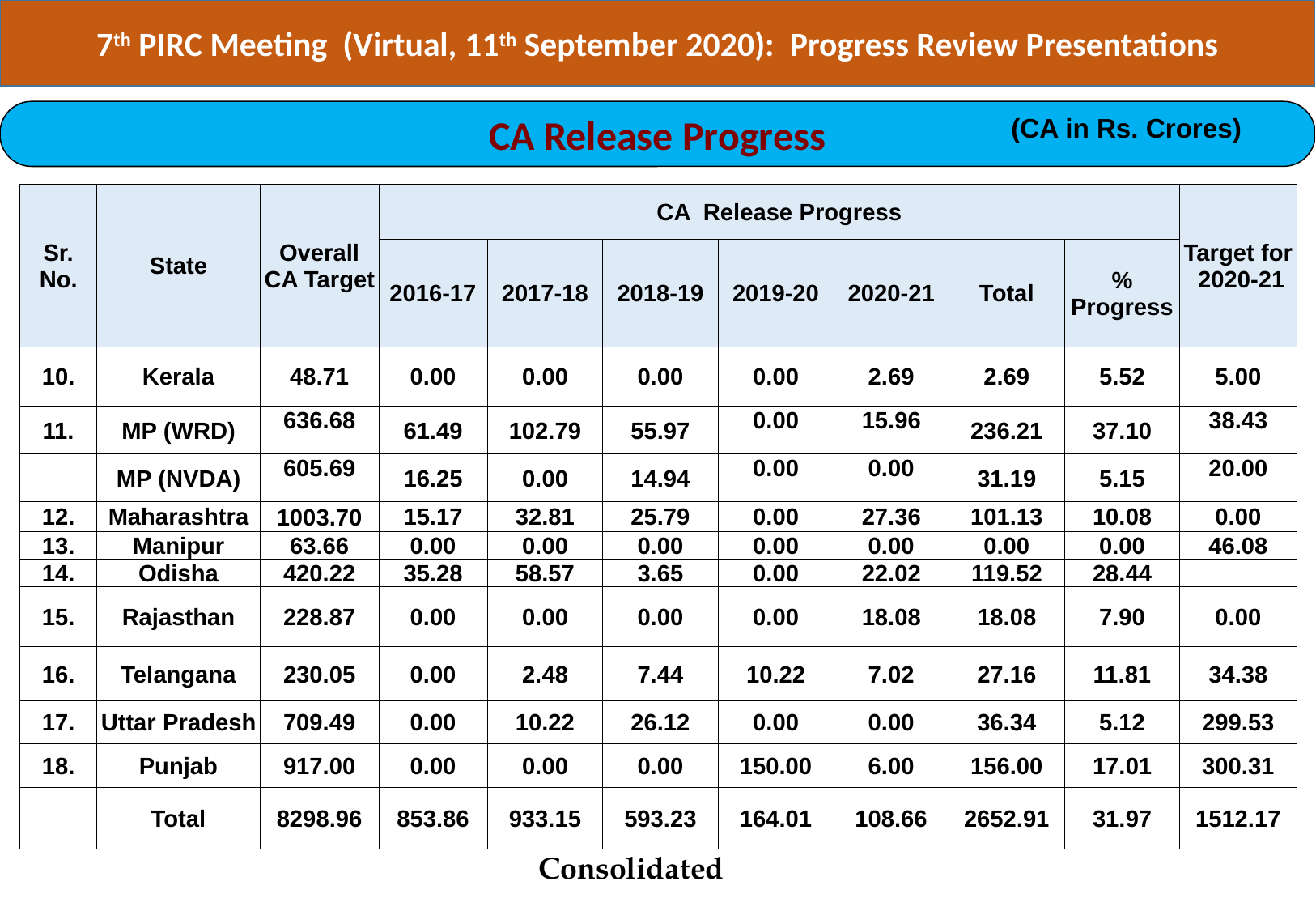

7th PIRC Meeting  (Virtual, 11th September 2020):  Progress Review Presentations
CA Release Progress
(CA in Rs. Crores)
| Sr. No. | State | Overall CA Target | CA Release Progress |  |  |  |  |  |  | Target for 2020-21 |
| --- | --- | --- | --- | --- | --- | --- | --- | --- | --- | --- |
|  |  |  | 2016-17 | 2017-18 | 2018-19 | 2019-20 | 2020-21 | Total | % Progress |  |
| 10. | Kerala | 48.71 | 0.00 | 0.00 | 0.00 | 0.00 | 2.69 | 2.69 | 5.52 | 5.00 |
| 11. | MP (WRD) | 636.68 | 61.49 | 102.79 | 55.97 | 0.00 | 15.96 | 236.21 | 37.10 | 38.43 |
|  | MP (NVDA) | 605.69 | 16.25 | 0.00 | 14.94 | 0.00 | 0.00 | 31.19 | 5.15 | 20.00 |
| 12. | Maharashtra | 1003.70 | 15.17 | 32.81 | 25.79 | 0.00 | 27.36 | 101.13 | 10.08 | 0.00 |
| 13. | Manipur | 63.66 | 0.00 | 0.00 | 0.00 | 0.00 | 0.00 | 0.00 | 0.00 | 46.08 |
| 14. | Odisha | 420.22 | 35.28 | 58.57 | 3.65 | 0.00 | 22.02 | 119.52 | 28.44 |  |
| 15. | Rajasthan | 228.87 | 0.00 | 0.00 | 0.00 | 0.00 | 18.08 | 18.08 | 7.90 | 0.00 |
| 16. | Telangana | 230.05 | 0.00 | 2.48 | 7.44 | 10.22 | 7.02 | 27.16 | 11.81 | 34.38 |
| 17. | Uttar Pradesh | 709.49 | 0.00 | 10.22 | 26.12 | 0.00 | 0.00 | 36.34 | 5.12 | 299.53 |
| 18. | Punjab | 917.00 | 0.00 | 0.00 | 0.00 | 150.00 | 6.00 | 156.00 | 17.01 | 300.31 |
|  | Total | 8298.96 | 853.86 | 933.15 | 593.23 | 164.01 | 108.66 | 2652.91 | 31.97 | 1512.17 |
Consolidated